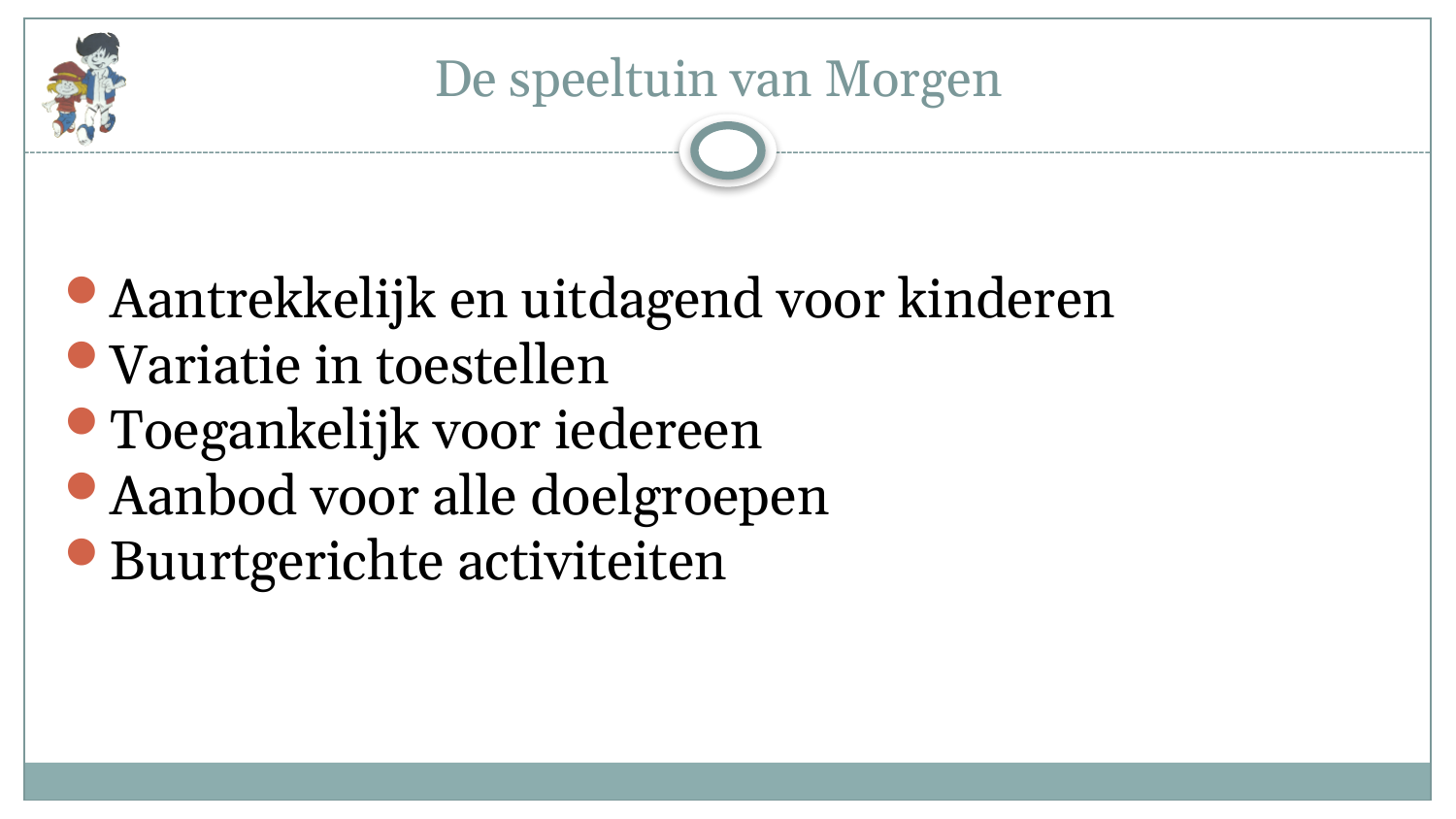

# De speeltuin van Morgen

Aantrekkelijk en uitdagend voor kinderen
Variatie in toestellen
Toegankelijk voor iedereen
Aanbod voor alle doelgroepen
Buurtgerichte activiteiten